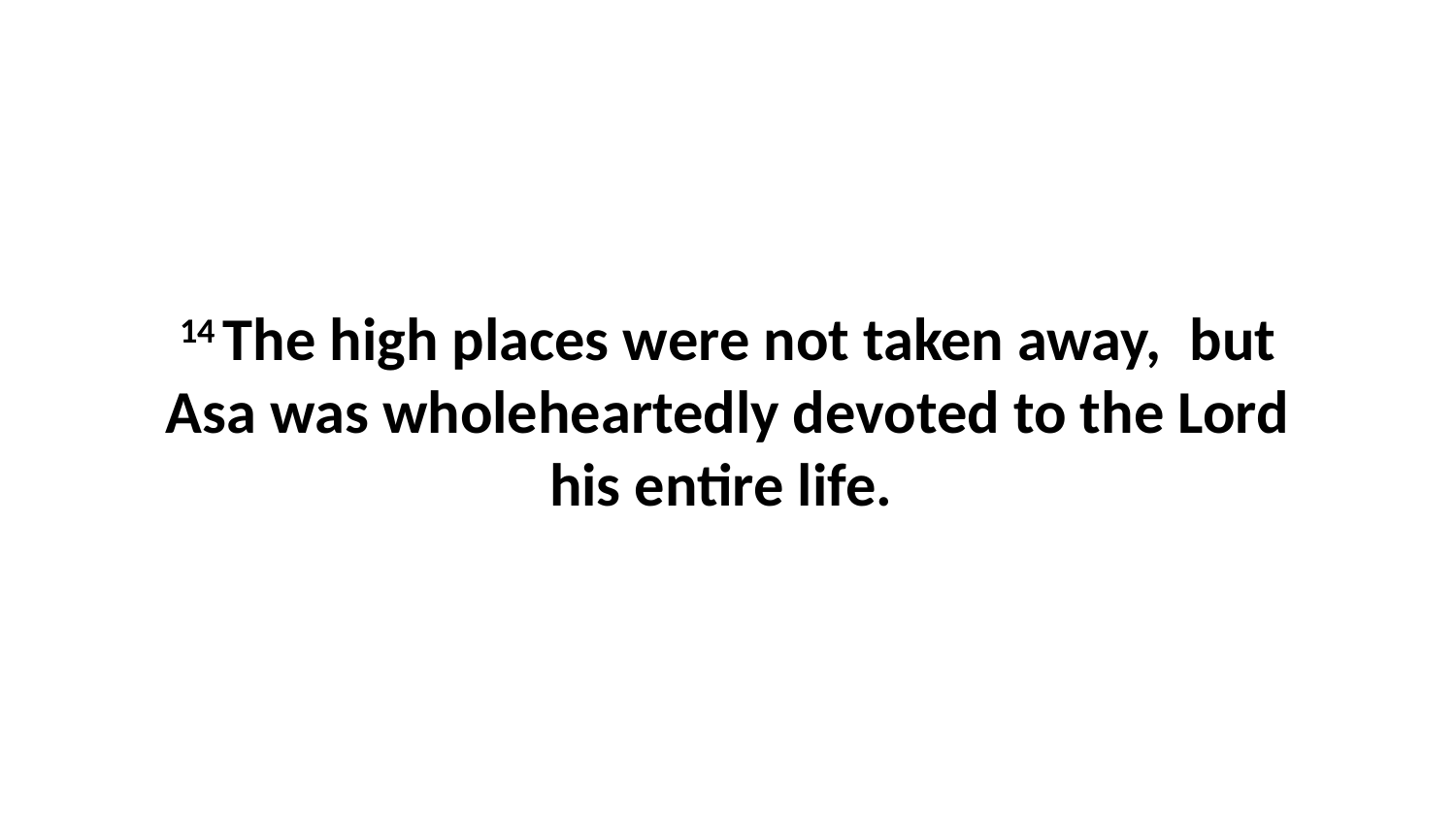

14 The high places were not taken away,  but Asa was wholeheartedly devoted to the Lord his entire life.